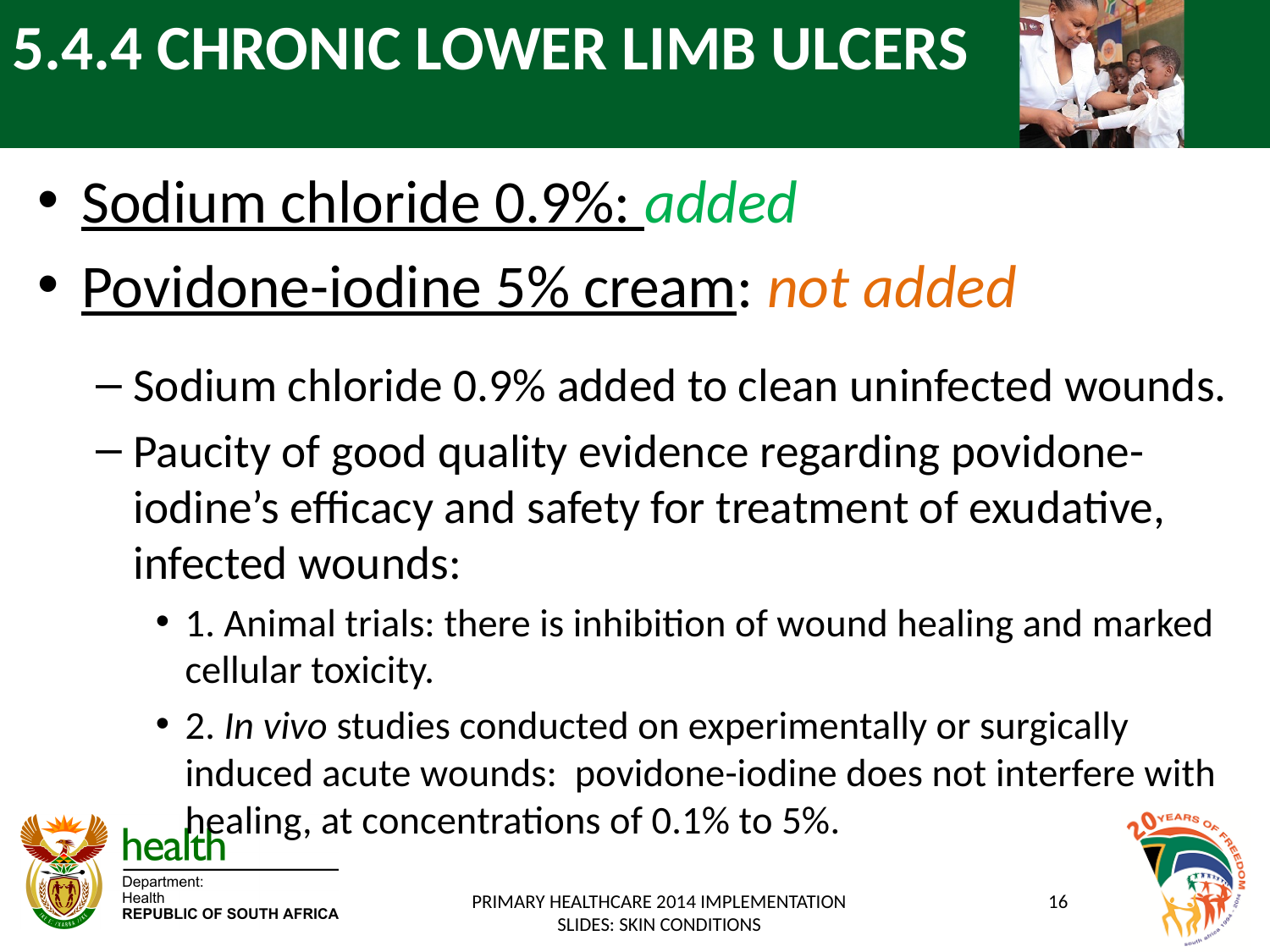

# 5.4.4 CHRONIC LOWER LIMB ULCERS
Sodium chloride 0.9%: added
Povidone-iodine 5% cream: not added

Sodium chloride 0.9% added to clean uninfected wounds.
Paucity of good quality evidence regarding povidone-iodine’s efficacy and safety for treatment of exudative, infected wounds:
1. Animal trials: there is inhibition of wound healing and marked cellular toxicity.
2. In vivo studies conducted on experimentally or surgically induced acute wounds:  povidone-iodine does not interfere with healing, at concentrations of 0.1% to 5%.

PRIMARY HEALTHCARE 2014 IMPLEMENTATION SLIDES: SKIN CONDITIONS
16